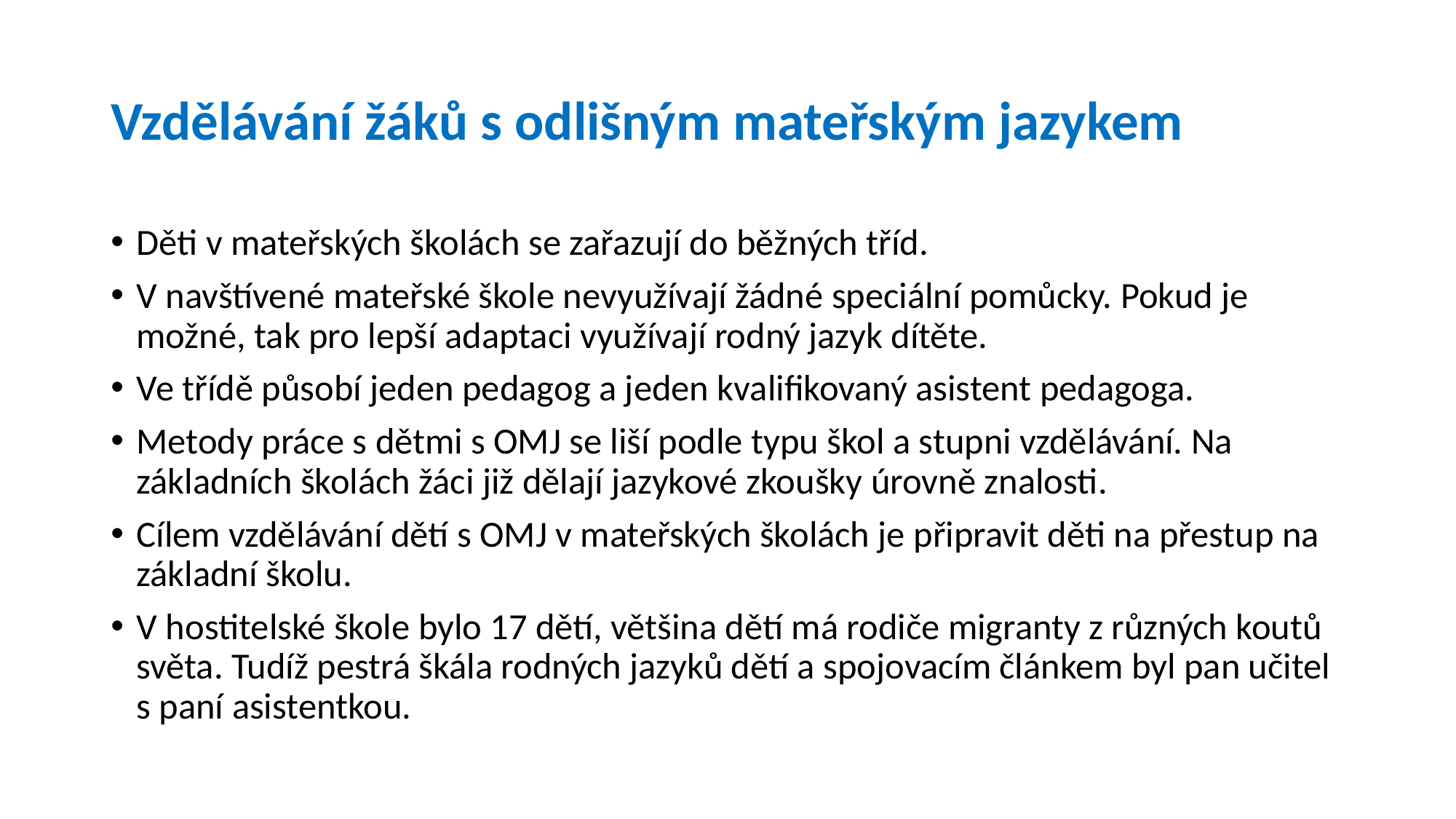

# Vzdělávání žáků s odlišným mateřským jazykem
Děti v mateřských školách se zařazují do běžných tříd.
V navštívené mateřské škole nevyužívají žádné speciální pomůcky. Pokud je možné, tak pro lepší adaptaci využívají rodný jazyk dítěte.
Ve třídě působí jeden pedagog a jeden kvalifikovaný asistent pedagoga.
Metody práce s dětmi s OMJ se liší podle typu škol a stupni vzdělávání. Na základních školách žáci již dělají jazykové zkoušky úrovně znalosti.
Cílem vzdělávání dětí s OMJ v mateřských školách je připravit děti na přestup na základní školu.
V hostitelské škole bylo 17 dětí, většina dětí má rodiče migranty z různých koutů světa. Tudíž pestrá škála rodných jazyků dětí a spojovacím článkem byl pan učitel s paní asistentkou.